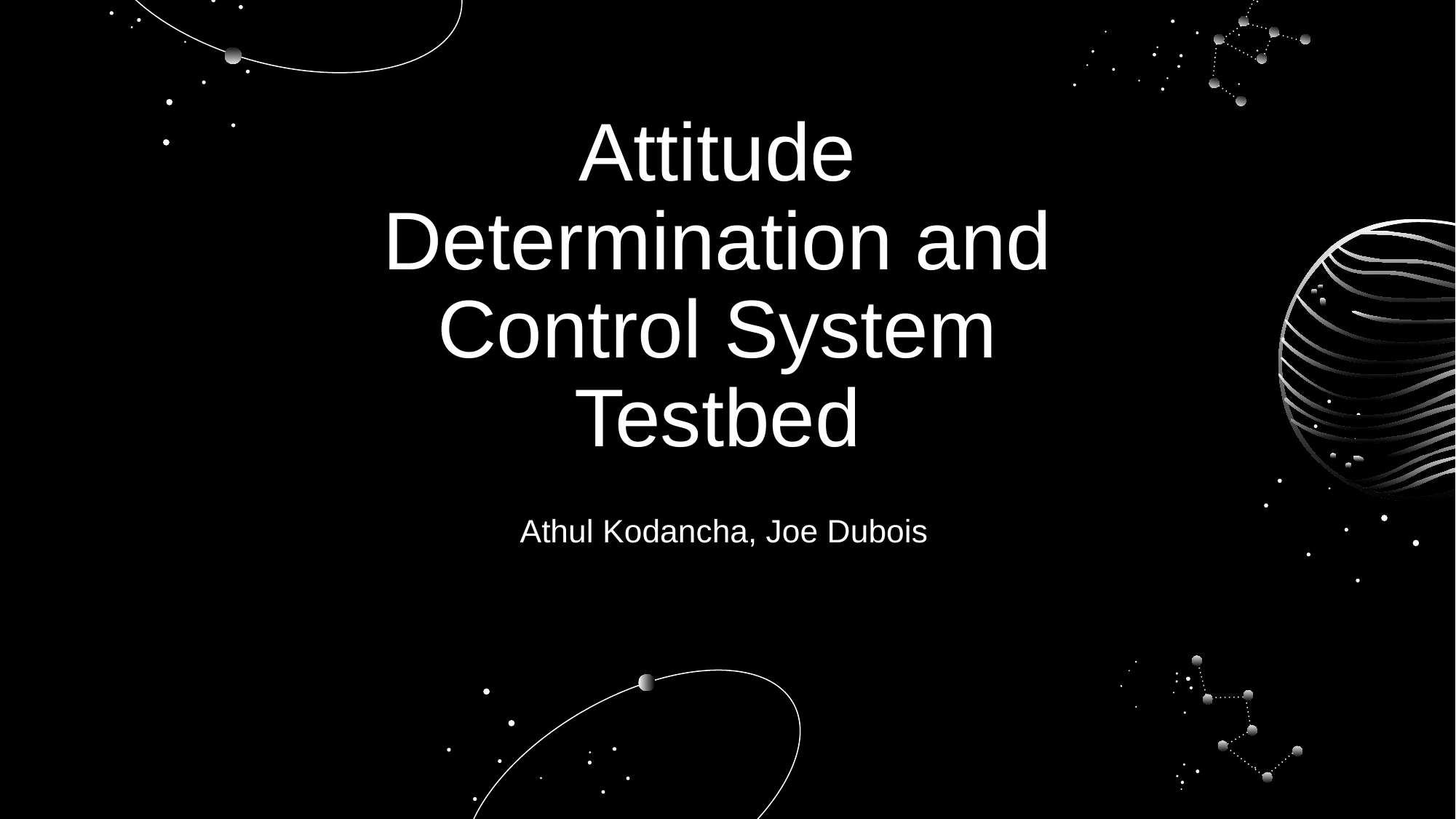

# Attitude Determination and Control System Testbed
Athul Kodancha, Joe Dubois